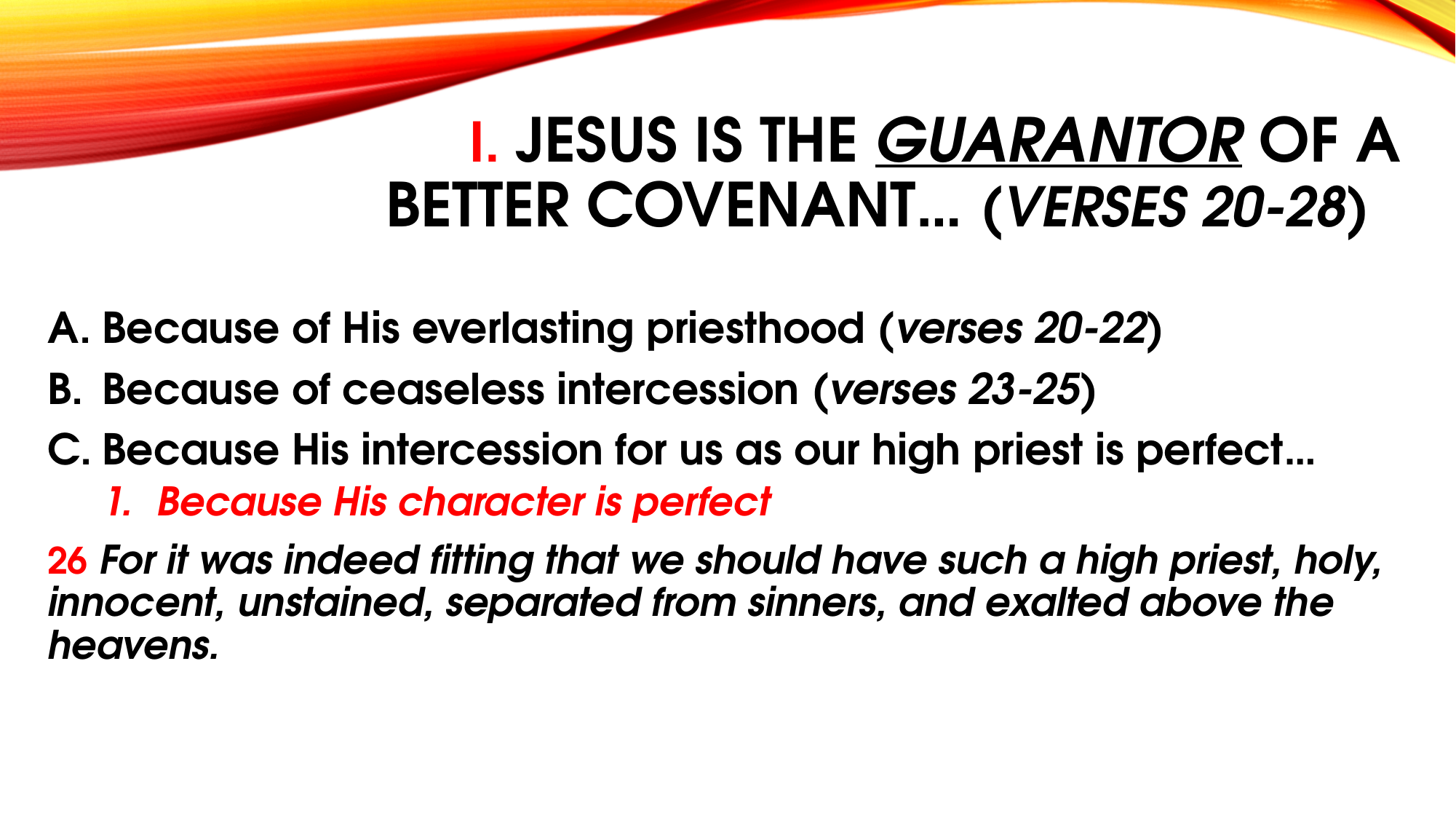

# I. Jesus is the guarantor of a better covenant… (verses 20-28)
Because of His everlasting priesthood (verses 20-22)
Because of ceaseless intercession (verses 23-25)
Because His intercession for us as our high priest is perfect…
Because His character is perfect
26 For it was indeed fitting that we should have such a high priest, holy, innocent, unstained, separated from sinners, and exalted above the heavens.